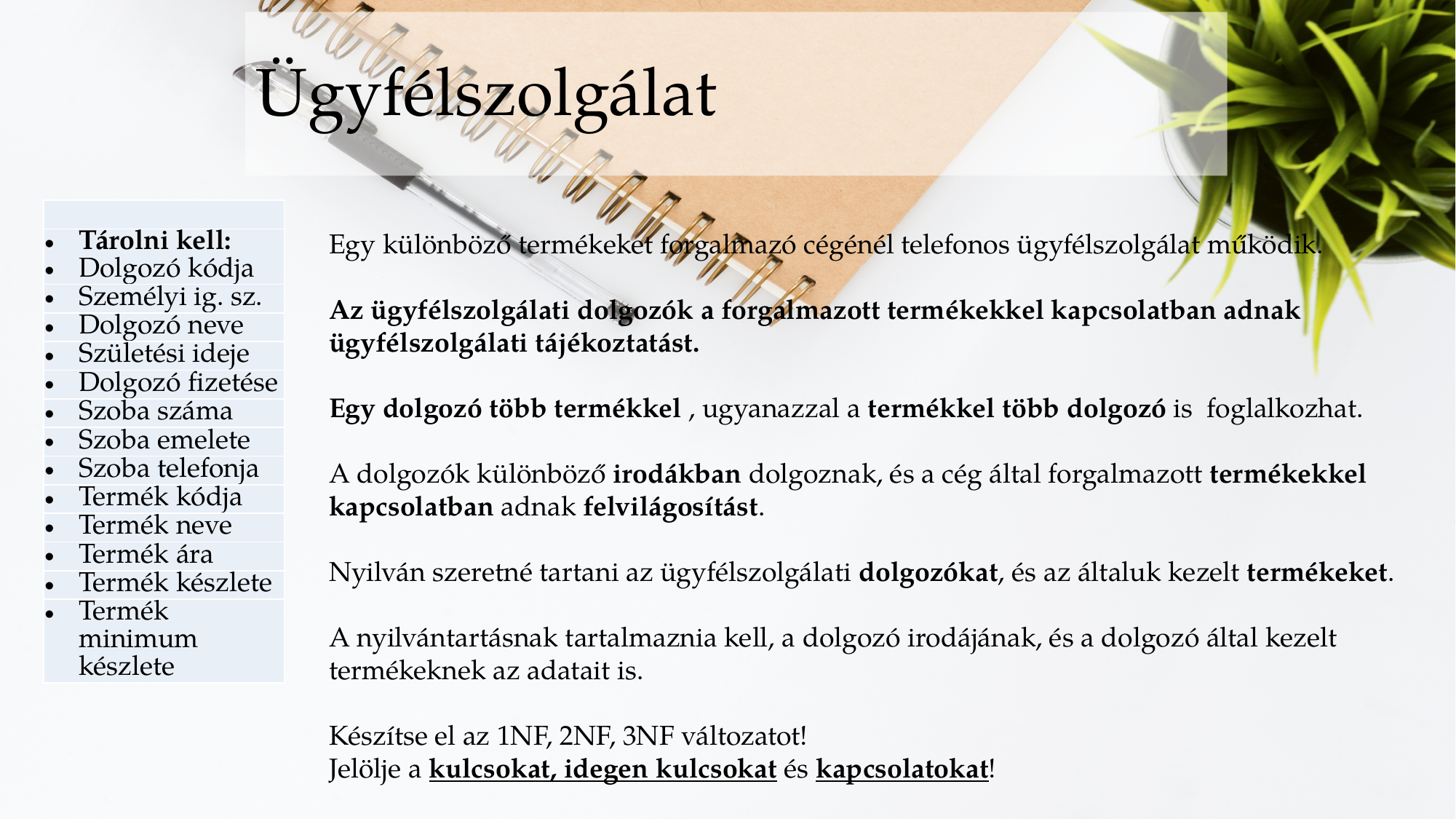

# Ügyfélszolgálat
|  |
| --- |
| Tárolni kell: Dolgozó kódja |
| Személyi ig. sz. |
| Dolgozó neve |
| Születési ideje |
| Dolgozó fizetése |
| Szoba száma |
| Szoba emelete |
| Szoba telefonja |
| Termék kódja |
| Termék neve |
| Termék ára |
| Termék készlete |
| Termék minimum készlete |
Egy különböző termékeket forgalmazó cégénél telefonos ügyfélszolgálat működik.
Az ügyfélszolgálati dolgozók a forgalmazott termékekkel kapcsolatban adnak ügyfélszolgálati tájékoztatást.
Egy dolgozó több termékkel , ugyanazzal a termékkel több dolgozó is  foglalkozhat.
A dolgozók különböző irodákban dolgoznak, és a cég által forgalmazott termékekkel kapcsolatban adnak felvilágosítást.

Nyilván szeretné tartani az ügyfélszolgálati dolgozókat, és az általuk kezelt termékeket.

A nyilvántartásnak tartalmaznia kell, a dolgozó irodájának, és a dolgozó által kezelt termékeknek az adatait is.

Készítse el az 1NF, 2NF, 3NF változatot!
Jelölje a kulcsokat, idegen kulcsokat és kapcsolatokat!